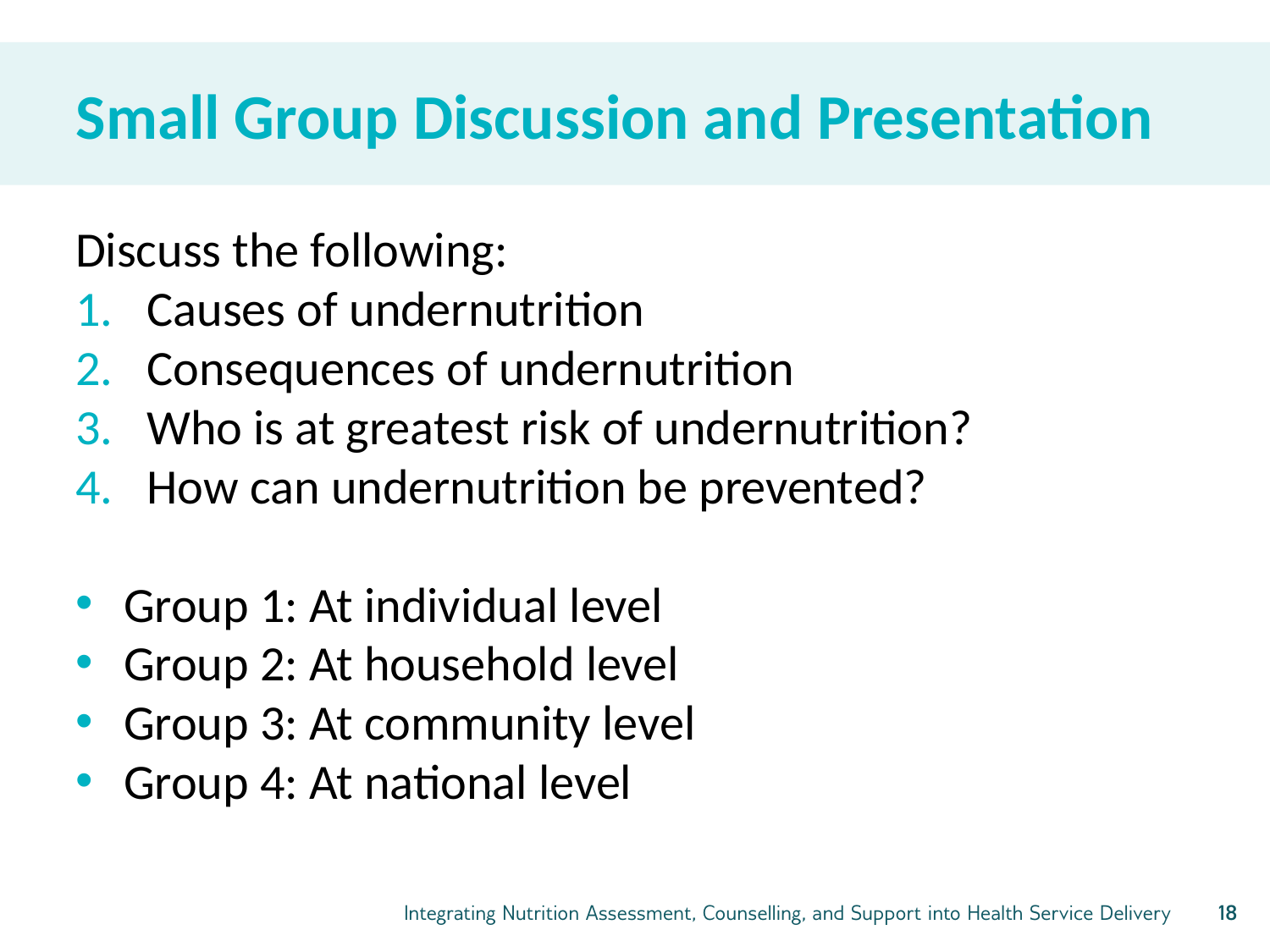

Small Group Discussion and Presentation
Discuss the following:
Causes of undernutrition
Consequences of undernutrition
Who is at greatest risk of undernutrition?
How can undernutrition be prevented?

Group 1: At individual level
Group 2: At household level
Group 3: At community level
Group 4: At national level

Integrating Nutrition Assessment, Counselling, and Support into Health Service Delivery
18